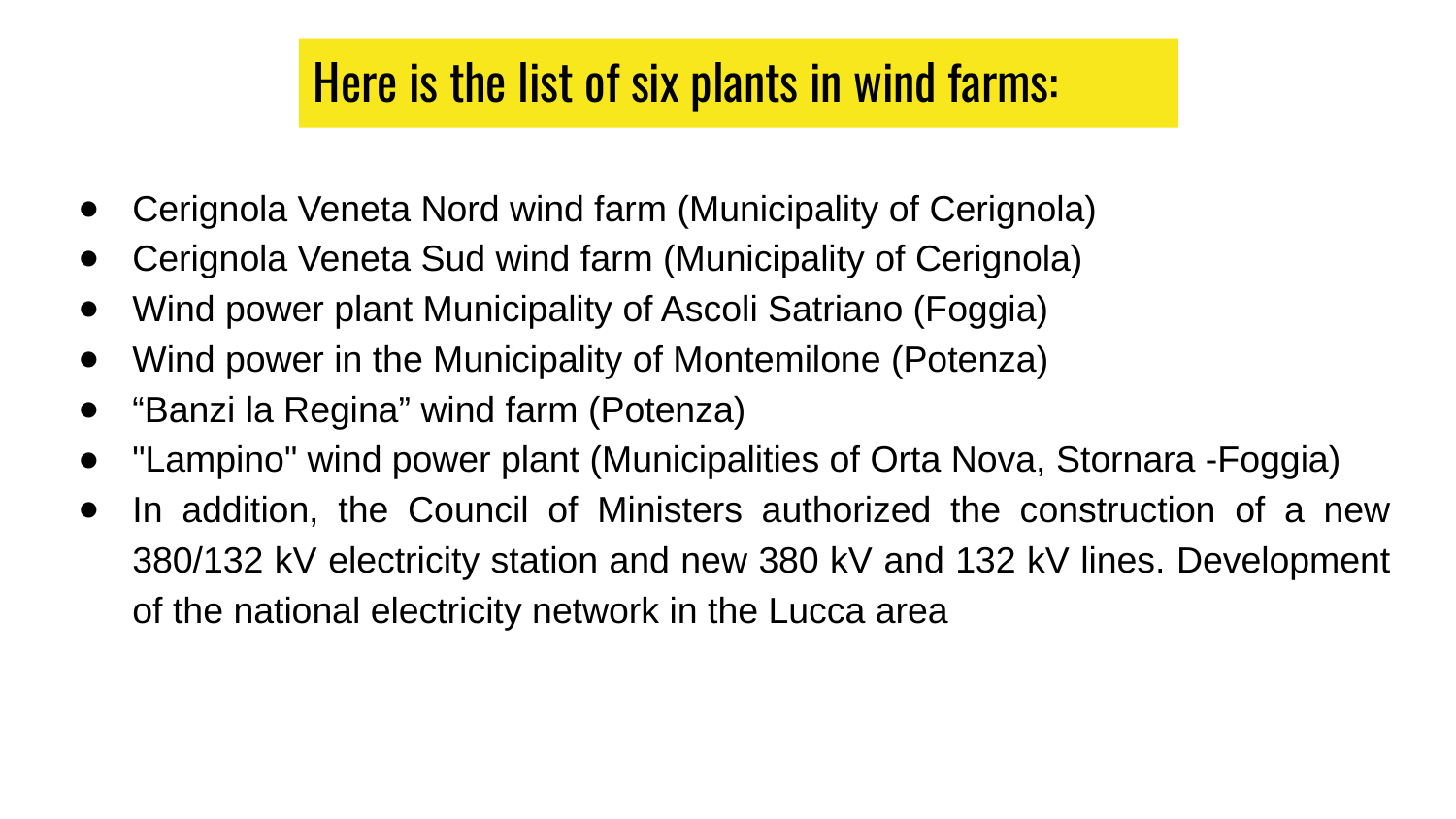

# Here is the list of six plants in wind farms:
Cerignola Veneta Nord wind farm (Municipality of Cerignola)
Cerignola Veneta Sud wind farm (Municipality of Cerignola)
Wind power plant Municipality of Ascoli Satriano (Foggia)
Wind power in the Municipality of Montemilone (Potenza)
“Banzi la Regina” wind farm (Potenza)
"Lampino" wind power plant (Municipalities of Orta Nova, Stornara -Foggia)
In addition, the Council of Ministers authorized the construction of a new 380/132 kV electricity station and new 380 kV and 132 kV lines. Development of the national electricity network in the Lucca area